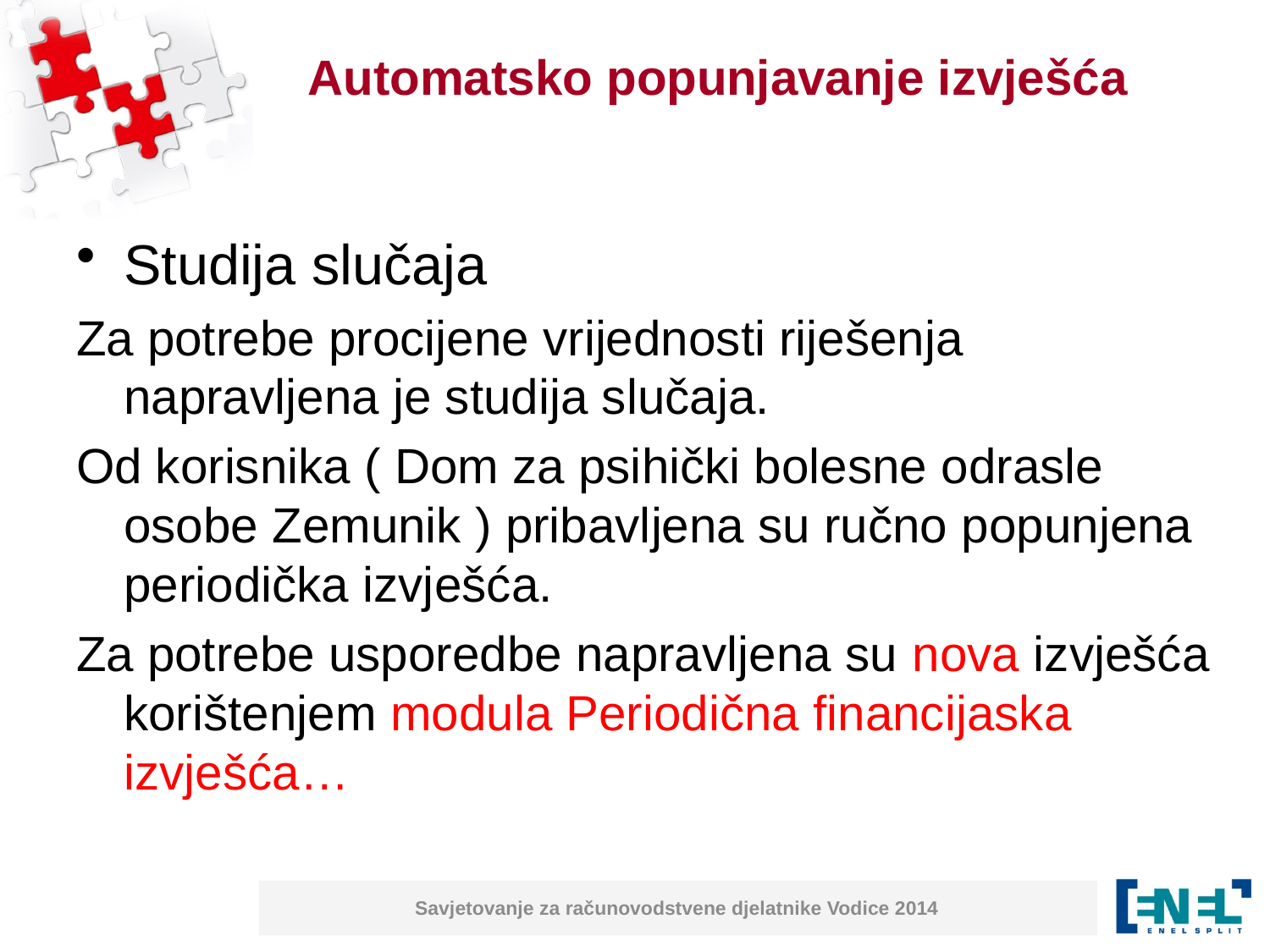

# Automatsko popunjavanje izvješća
Studija slučaja
Za potrebe procijene vrijednosti riješenja napravljena je studija slučaja.
Od korisnika ( Dom za psihički bolesne odrasle osobe Zemunik ) pribavljena su ručno popunjena periodička izvješća.
Za potrebe usporedbe napravljena su nova izvješća korištenjem modula Periodična financijaska izvješća…

Savjetovanje za računovodstvene djelatnike Vodice 2014